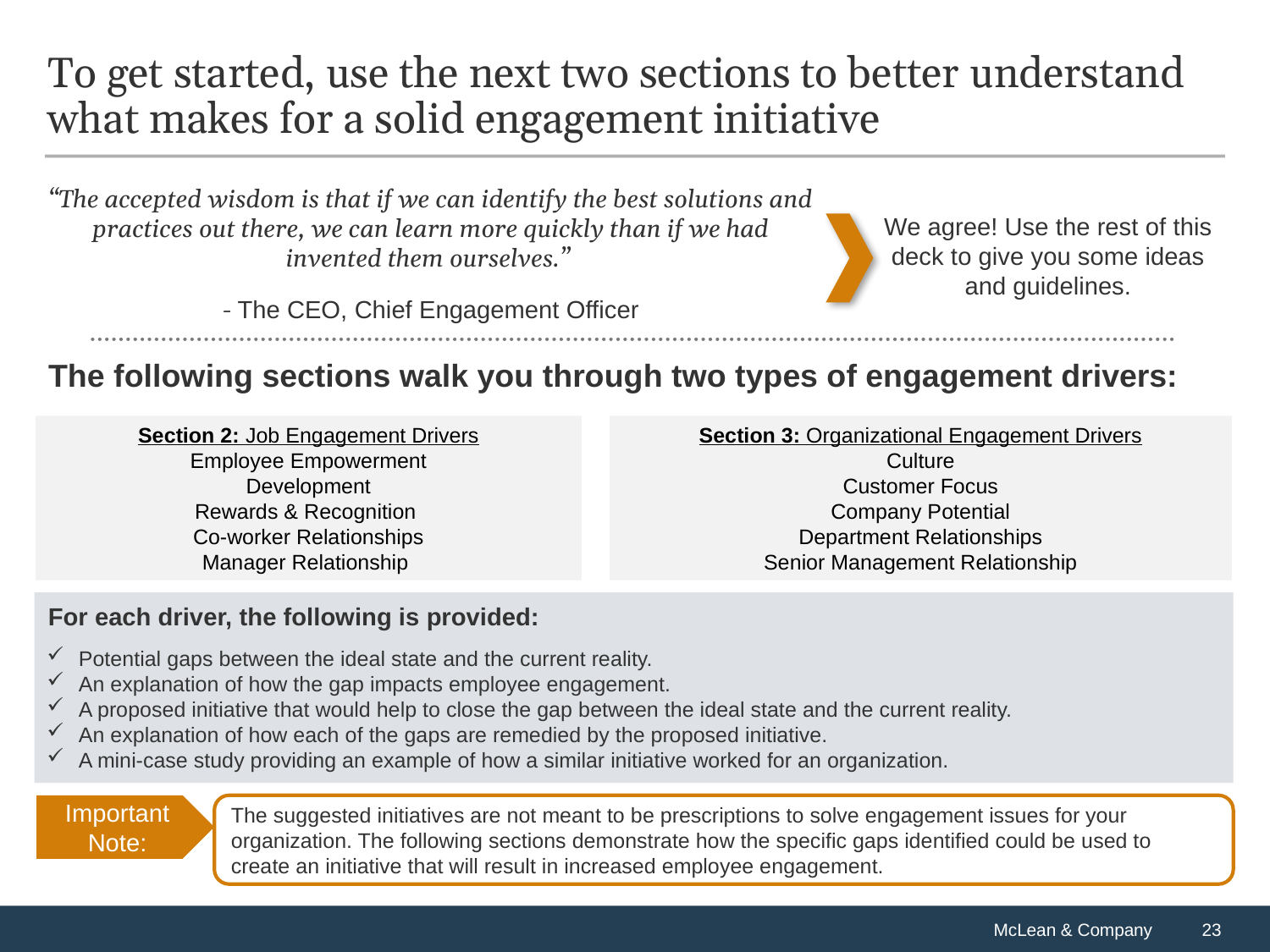

# To get started, use the next two sections to better understand what makes for a solid engagement initiative
“The accepted wisdom is that if we can identify the best solutions and practices out there, we can learn more quickly than if we had invented them ourselves.”

- The CEO, Chief Engagement Officer
We agree! Use the rest of this deck to give you some ideas and guidelines.

The following sections walk you through two types of engagement drivers:
Section 2: Job Engagement Drivers
Employee Empowerment
Development
Rewards & Recognition
Co-worker Relationships
Manager Relationship
Section 3: Organizational Engagement Drivers
Culture
Customer Focus
Company Potential
Department Relationships
Senior Management Relationship

For each driver, the following is provided:
Potential gaps between the ideal state and the current reality.
An explanation of how the gap impacts employee engagement.
A proposed initiative that would help to close the gap between the ideal state and the current reality.
An explanation of how each of the gaps are remedied by the proposed initiative.
A mini-case study providing an example of how a similar initiative worked for an organization.
Important Note:
The suggested initiatives are not meant to be prescriptions to solve engagement issues for your organization. The following sections demonstrate how the specific gaps identified could be used to create an initiative that will result in increased employee engagement.